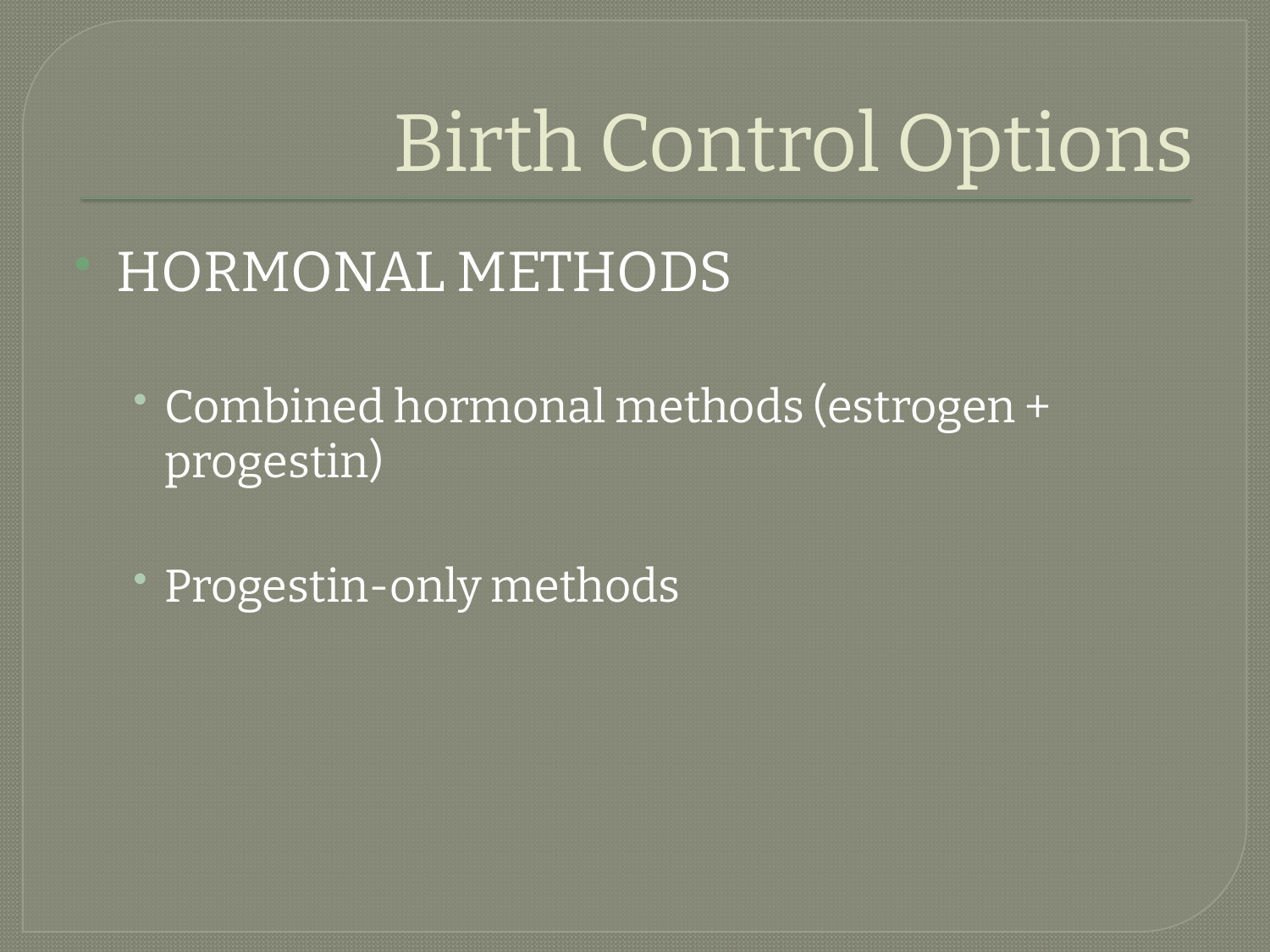

# Birth Control Options
HORMONAL METHODS

Combined hormonal methods (estrogen + progestin)

Progestin-only methods